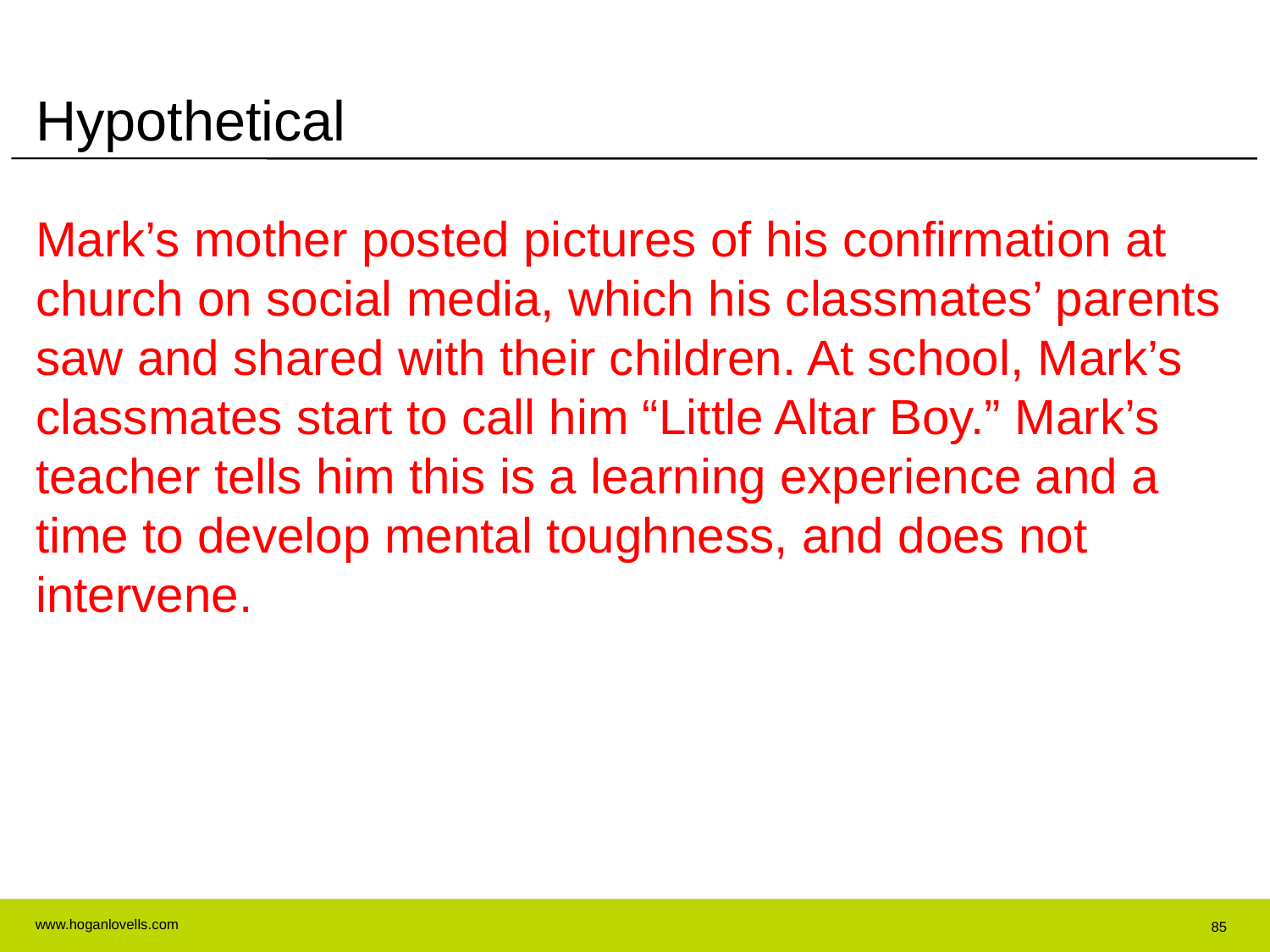

# Hypothetical
Mark’s mother posted pictures of his confirmation at church on social media, which his classmates’ parents saw and shared with their children. At school, Mark’s classmates start to call him “Little Altar Boy.” Mark’s teacher tells him this is a learning experience and a time to develop mental toughness, and does not intervene.
85